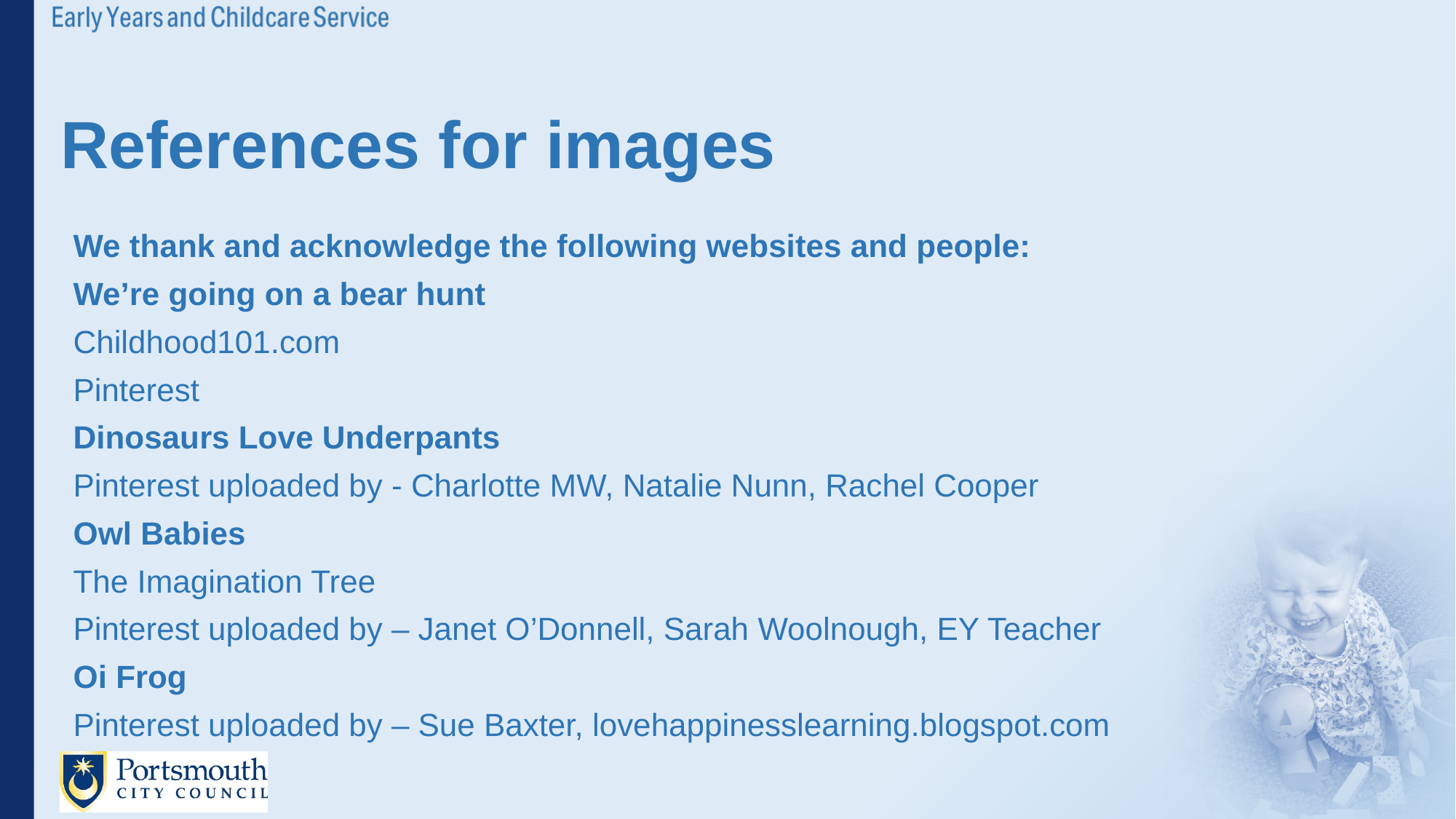

# References for images
We thank and acknowledge the following websites and people:
We’re going on a bear hunt
Childhood101.com
Pinterest
Dinosaurs Love Underpants
Pinterest uploaded by - Charlotte MW, Natalie Nunn, Rachel Cooper
Owl Babies
The Imagination Tree
Pinterest uploaded by – Janet O’Donnell, Sarah Woolnough, EY Teacher
Oi Frog
Pinterest uploaded by – Sue Baxter, lovehappinesslearning.blogspot.com